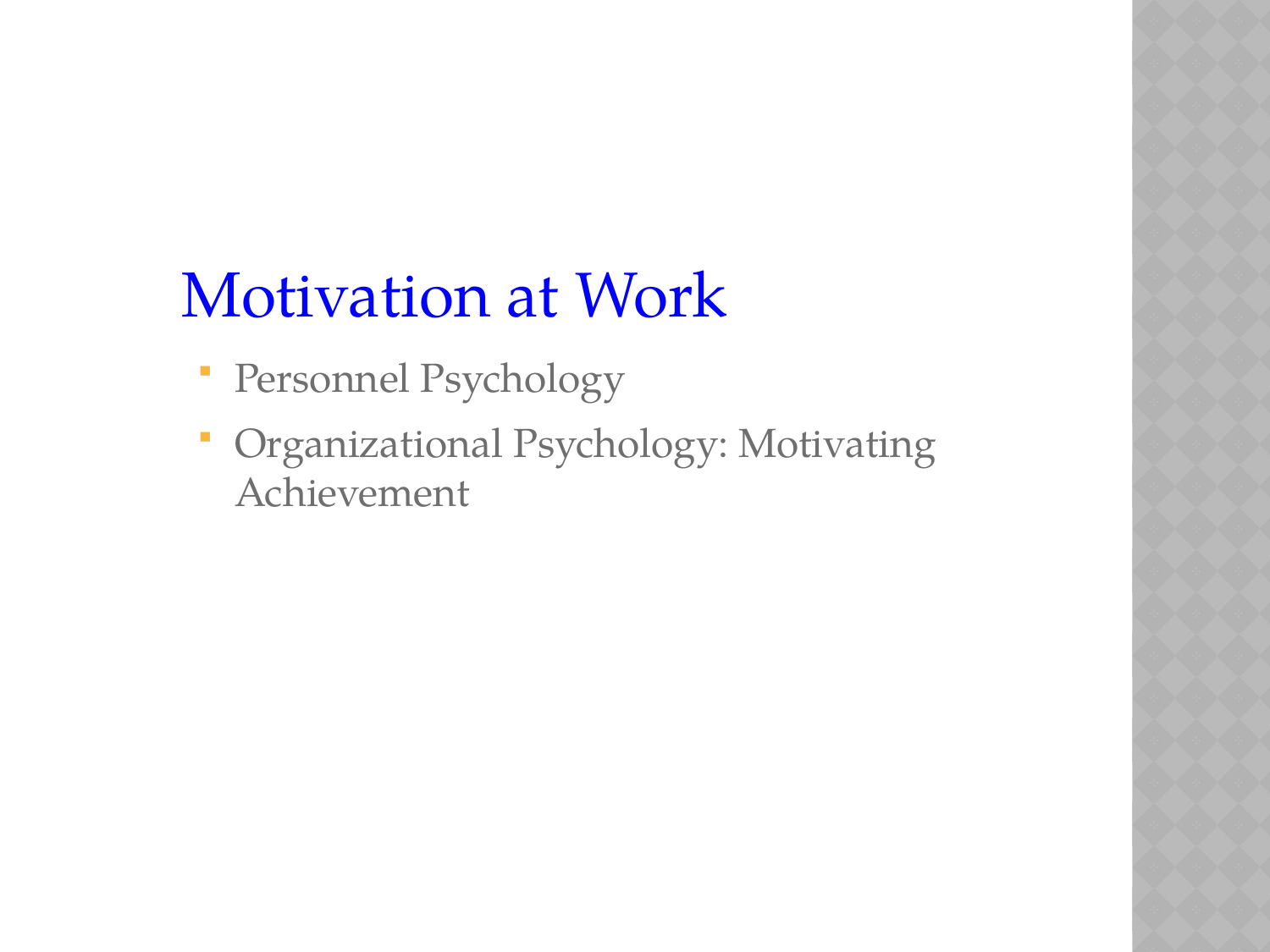

Motivation at Work
Personnel Psychology
Organizational Psychology: Motivating Achievement